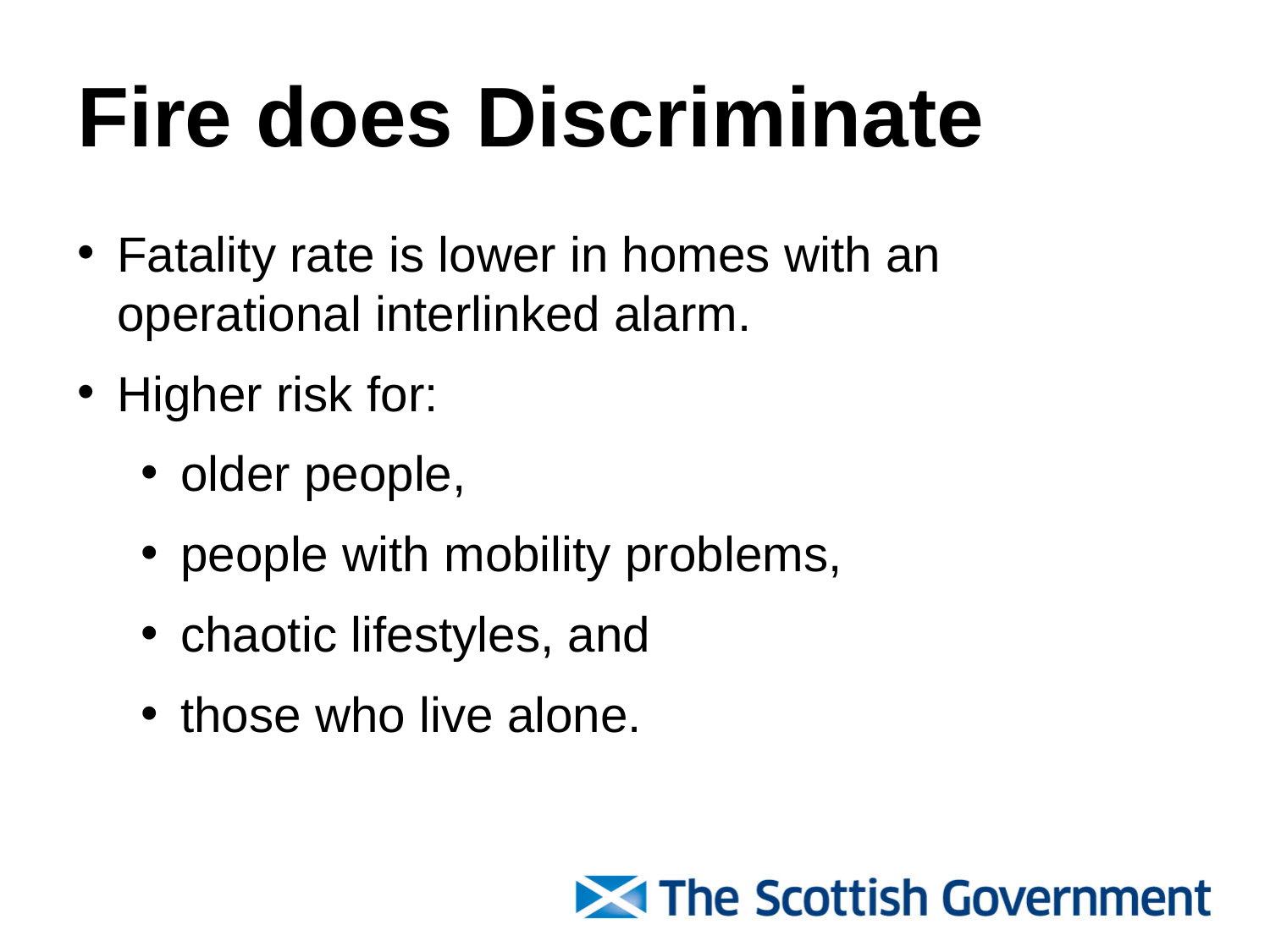

Fire does Discriminate
#
Fatality rate is lower in homes with an operational interlinked alarm.
Higher risk for:
older people,
people with mobility problems,
chaotic lifestyles, and
those who live alone.